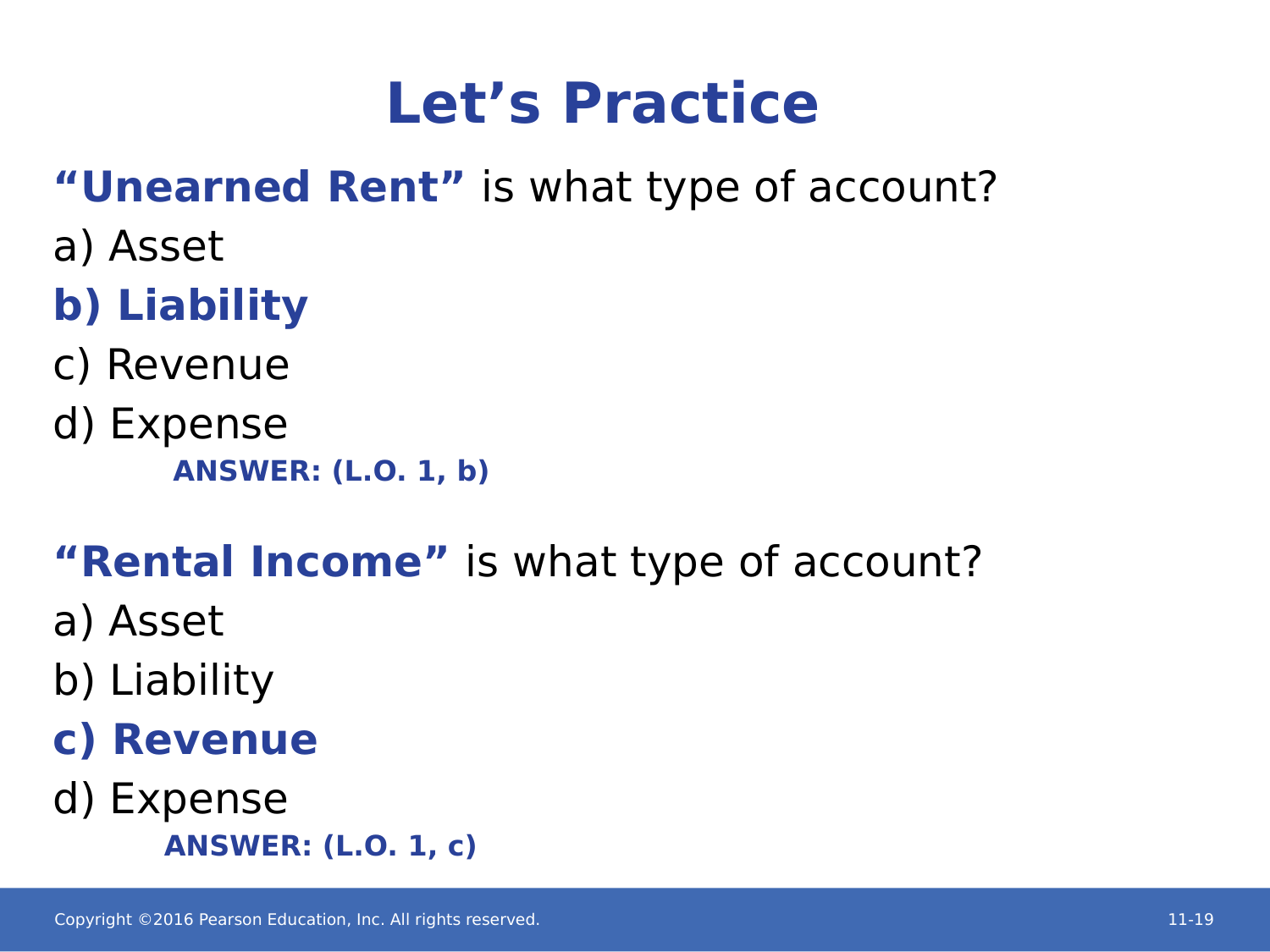

Let’s Practice
“Unearned Rent” is what type of account?
a) Asset
b) Liability
c) Revenue
d) Expense
 ANSWER: (L.O. 1, b)

“Rental Income” is what type of account?
a) Asset
b) Liability
c) Revenue
d) Expense
ANSWER: (L.O. 1, c)